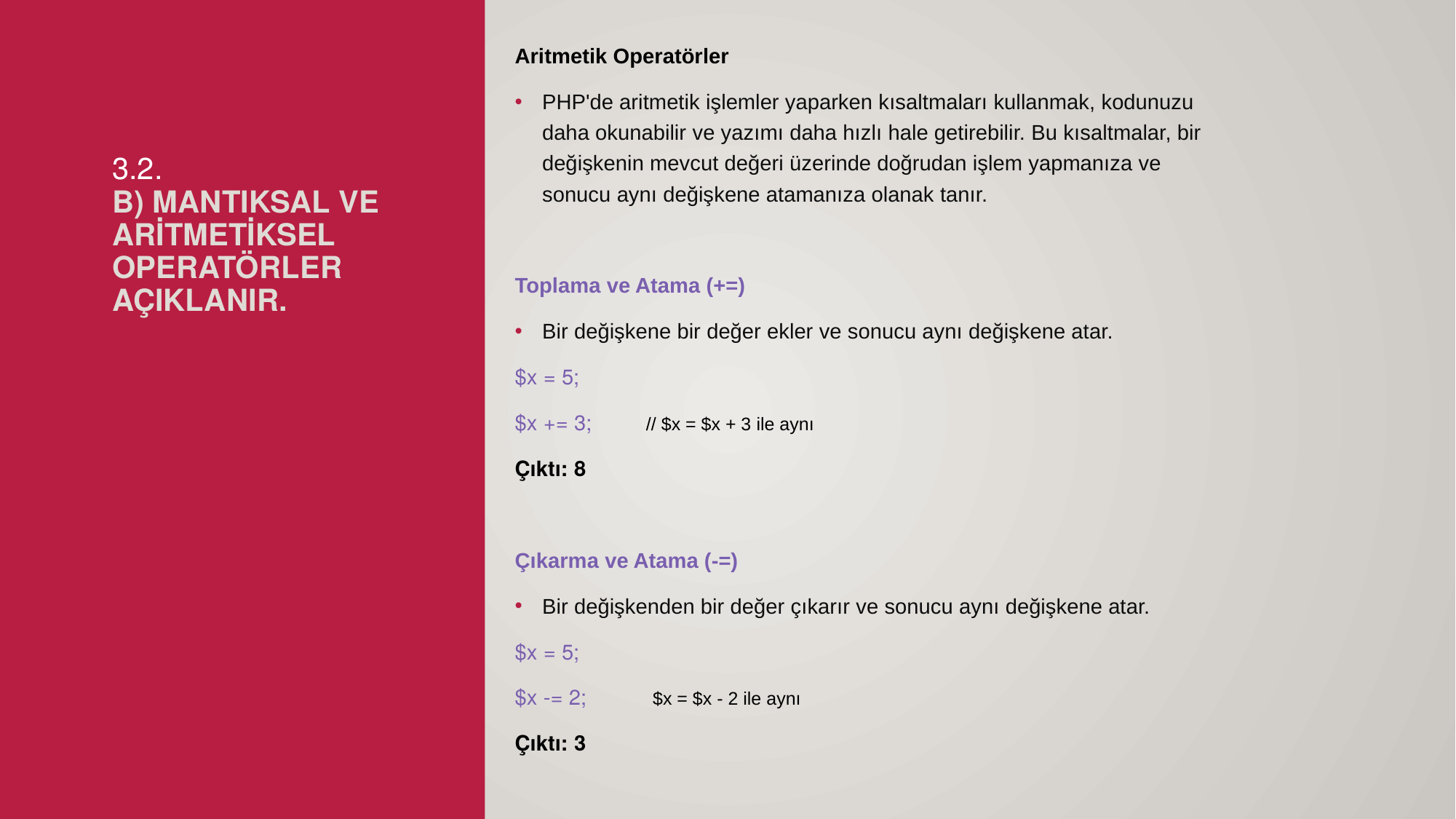

Aritmetik Operatörler
PHP'de aritmetik işlemler yaparken kısaltmaları kullanmak, kodunuzu daha okunabilir ve yazımı daha hızlı hale getirebilir. Bu kısaltmalar, bir değişkenin mevcut değeri üzerinde doğrudan işlem yapmanıza ve sonucu aynı değişkene atamanıza olanak tanır.

Toplama ve Atama (+=)
Bir değişkene bir değer ekler ve sonucu aynı değişkene atar.
$x = 5;
$x += 3;         // $x = $x + 3 ile aynı
Çıktı: 8

Çıkarma ve Atama (-=)
Bir değişkenden bir değer çıkarır ve sonucu aynı değişkene atar.
$x = 5;
$x -= 2;           $x = $x - 2 ile aynı
Çıktı: 3
# 3.2. b) Mantıksal ve aritmetiksel operatörler açıklanır.